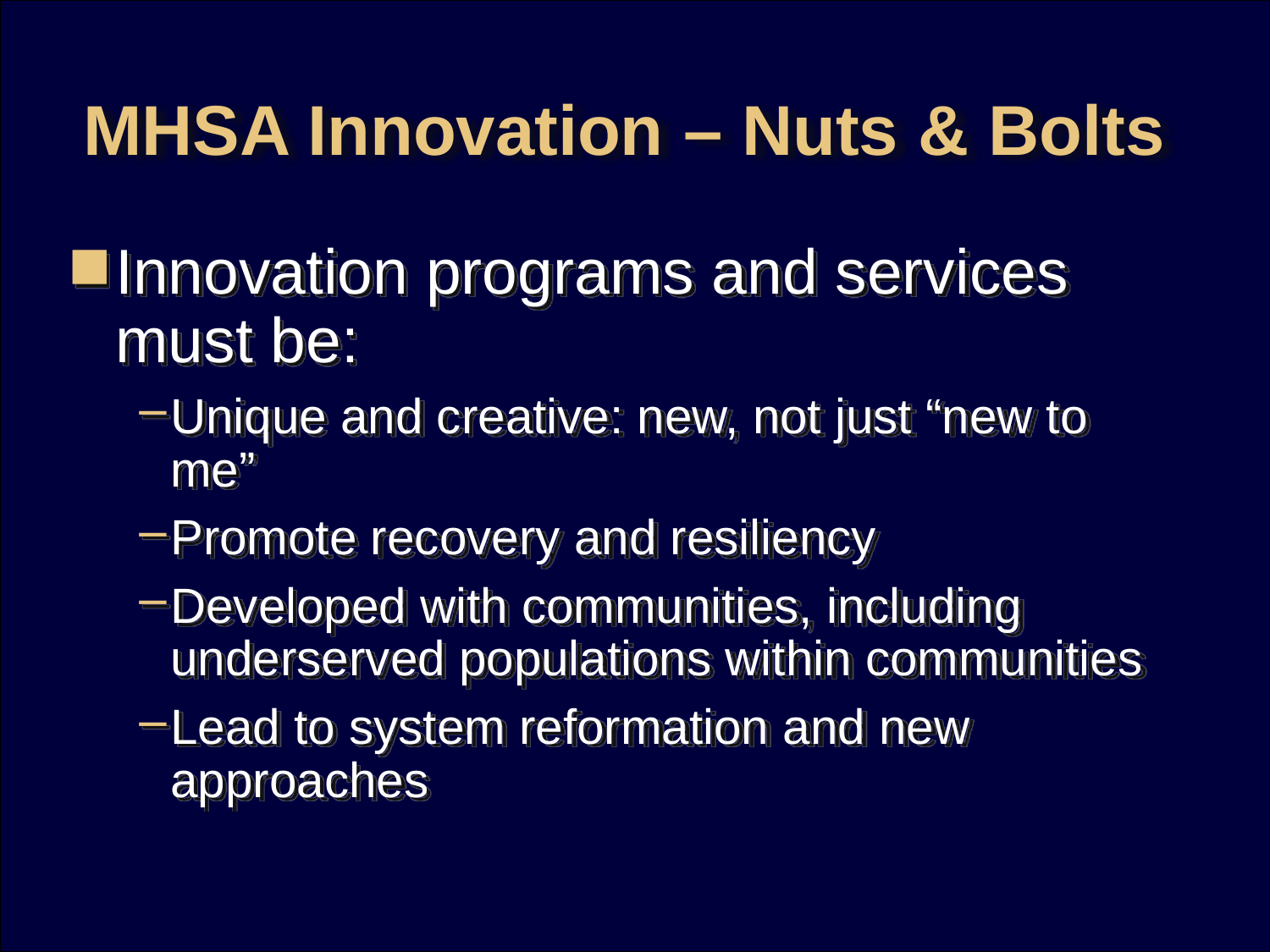

# MHSA Innovation – Nuts & Bolts
Innovation programs and services must be:
Unique and creative: new, not just “new to me”
Promote recovery and resiliency
Developed with communities, including underserved populations within communities
Lead to system reformation and new approaches